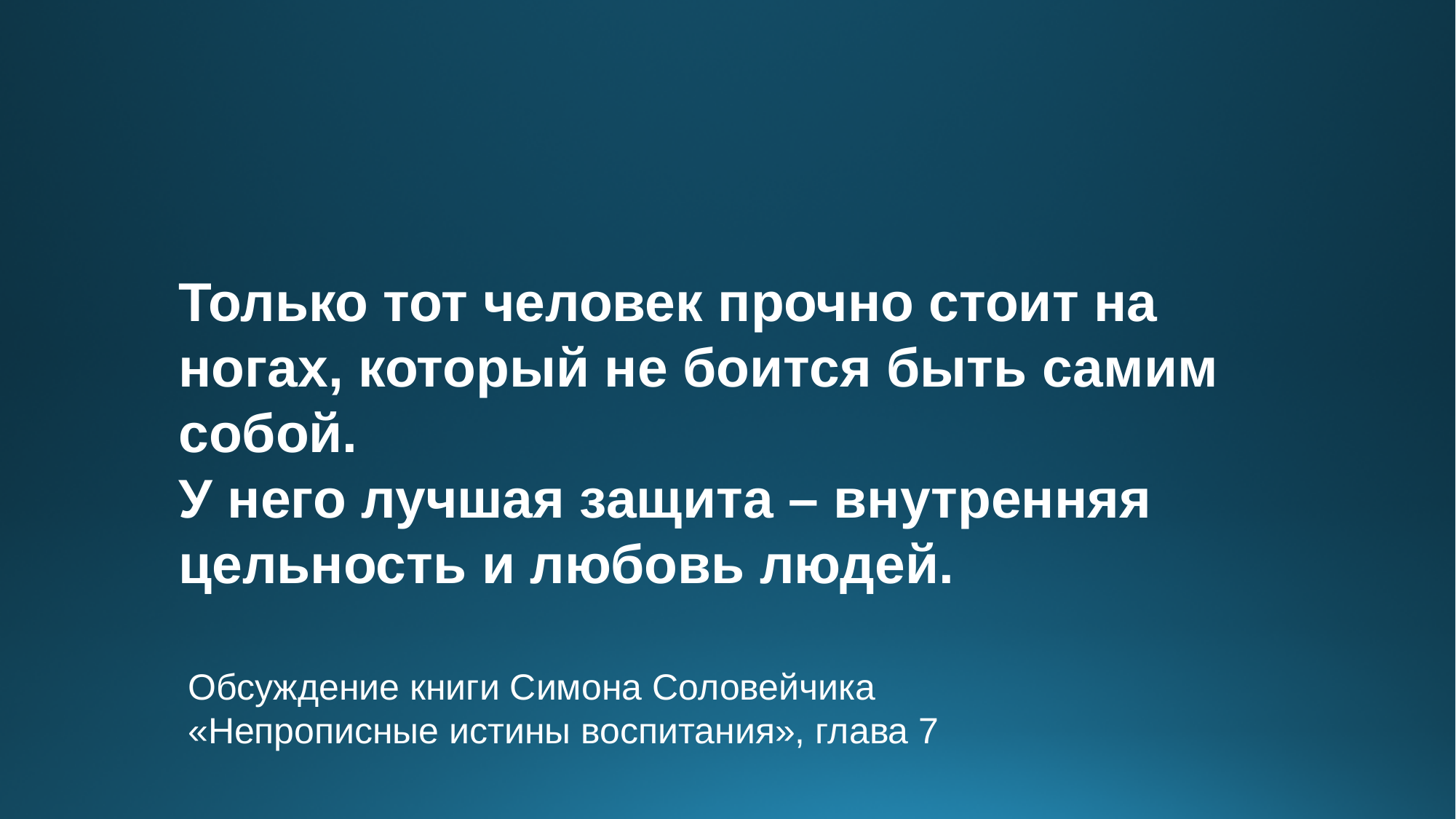

Только тот человек прочно стоит на ногах, который не боится быть самим собой.
У него лучшая защита – внутренняя цельность и любовь людей.
Обсуждение книги Симона Соловейчика
«Непрописные истины воспитания», глава 7